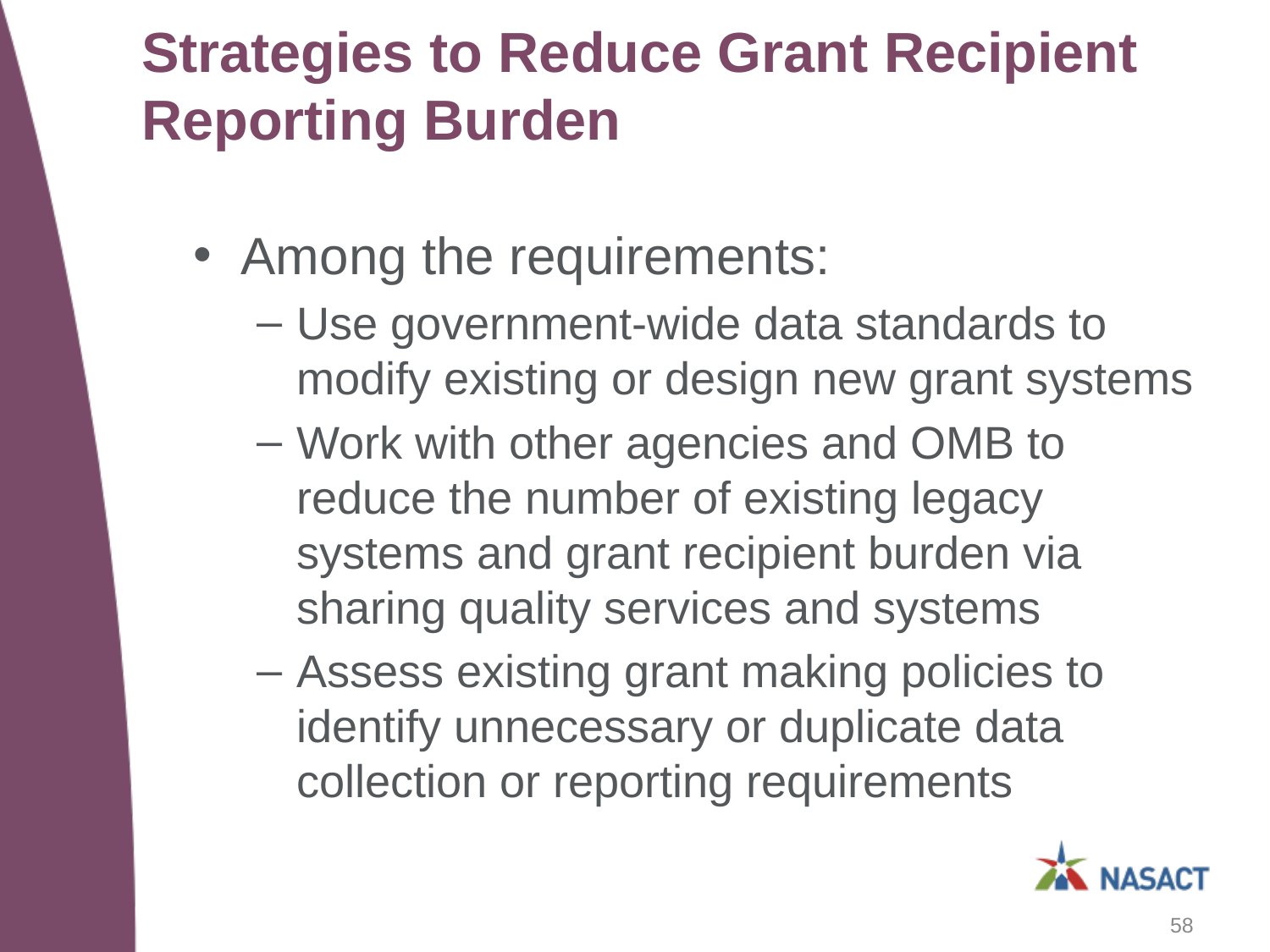

# Strategies to Reduce Grant Recipient Reporting Burden
Among the requirements:
Use government-wide data standards to modify existing or design new grant systems
Work with other agencies and OMB to reduce the number of existing legacy systems and grant recipient burden via sharing quality services and systems
Assess existing grant making policies to identify unnecessary or duplicate data collection or reporting requirements

58